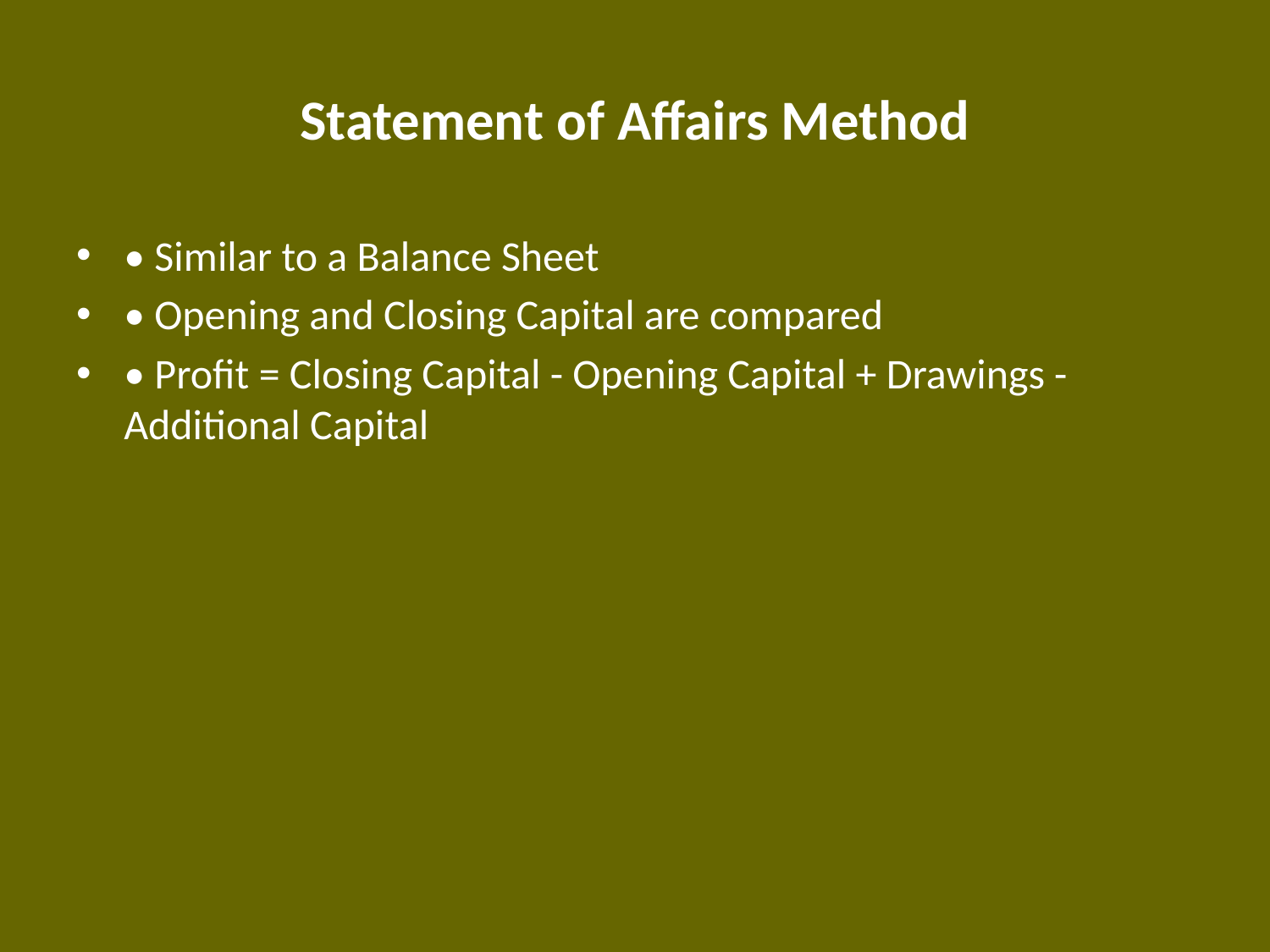

# Statement of Affairs Method
• Similar to a Balance Sheet
• Opening and Closing Capital are compared
• Profit = Closing Capital - Opening Capital + Drawings - Additional Capital